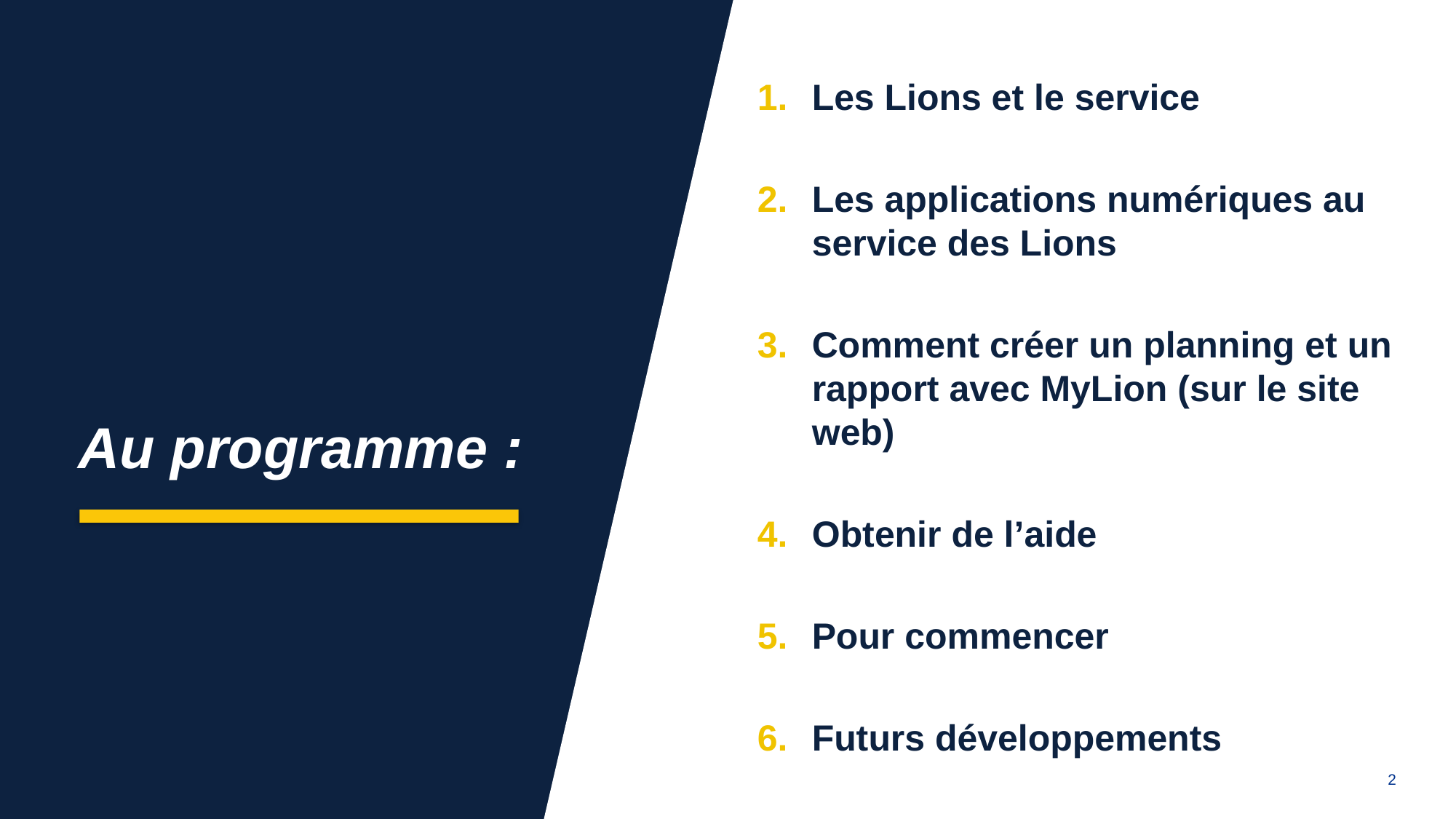

aa
A,
Les Lions et le service

Les applications numériques au service des Lions

Comment créer un planning et un rapport avec MyLion (sur le site web)

Obtenir de l’aide

Pour commencer

Futurs développements

Au programme :
2